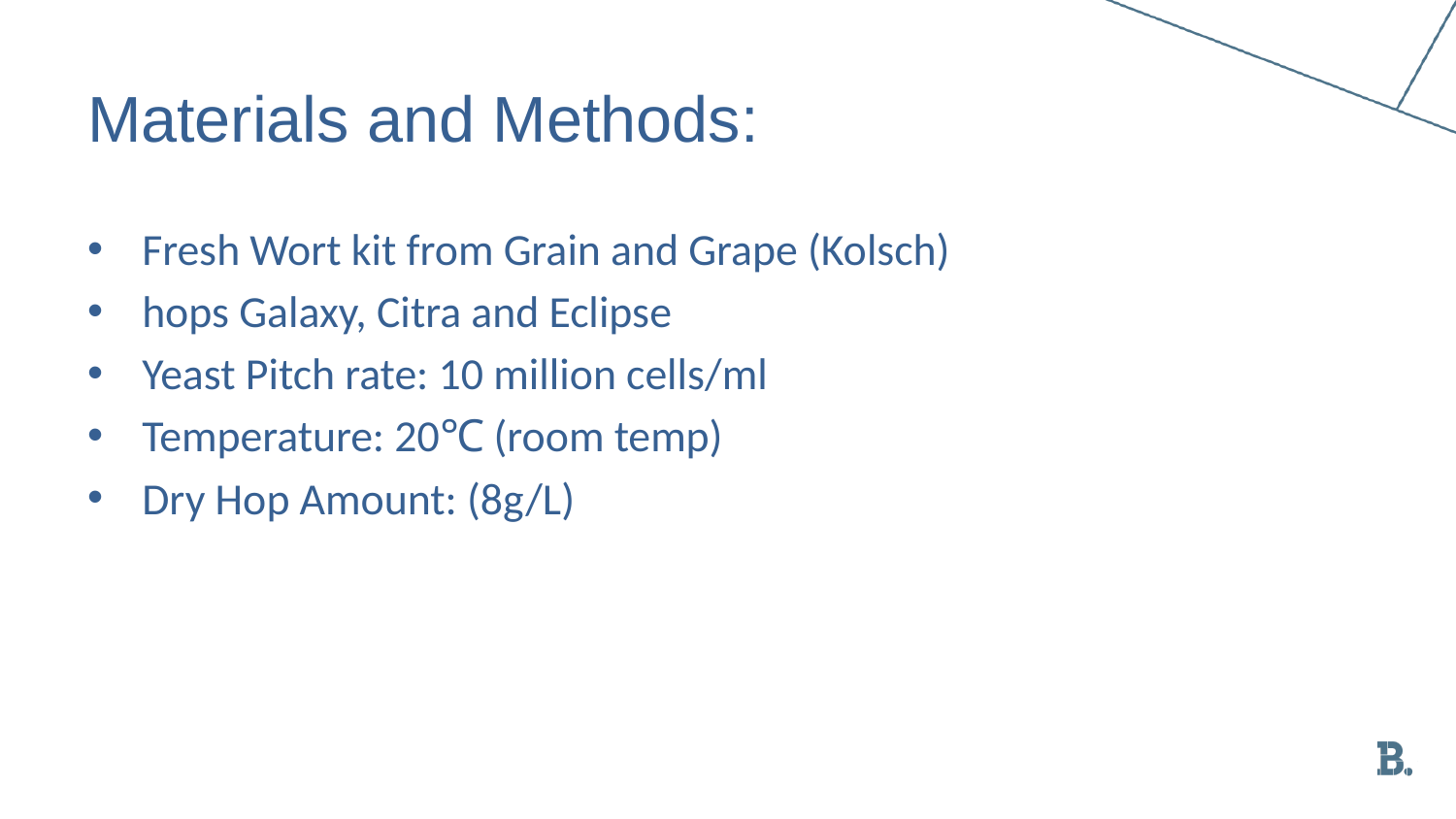

# Materials and Methods:
Fresh Wort kit from Grain and Grape (Kolsch)
hops Galaxy, Citra and Eclipse
Yeast Pitch rate: 10 million cells/ml
Temperature: 20℃ (room temp)
Dry Hop Amount: (8g/L)